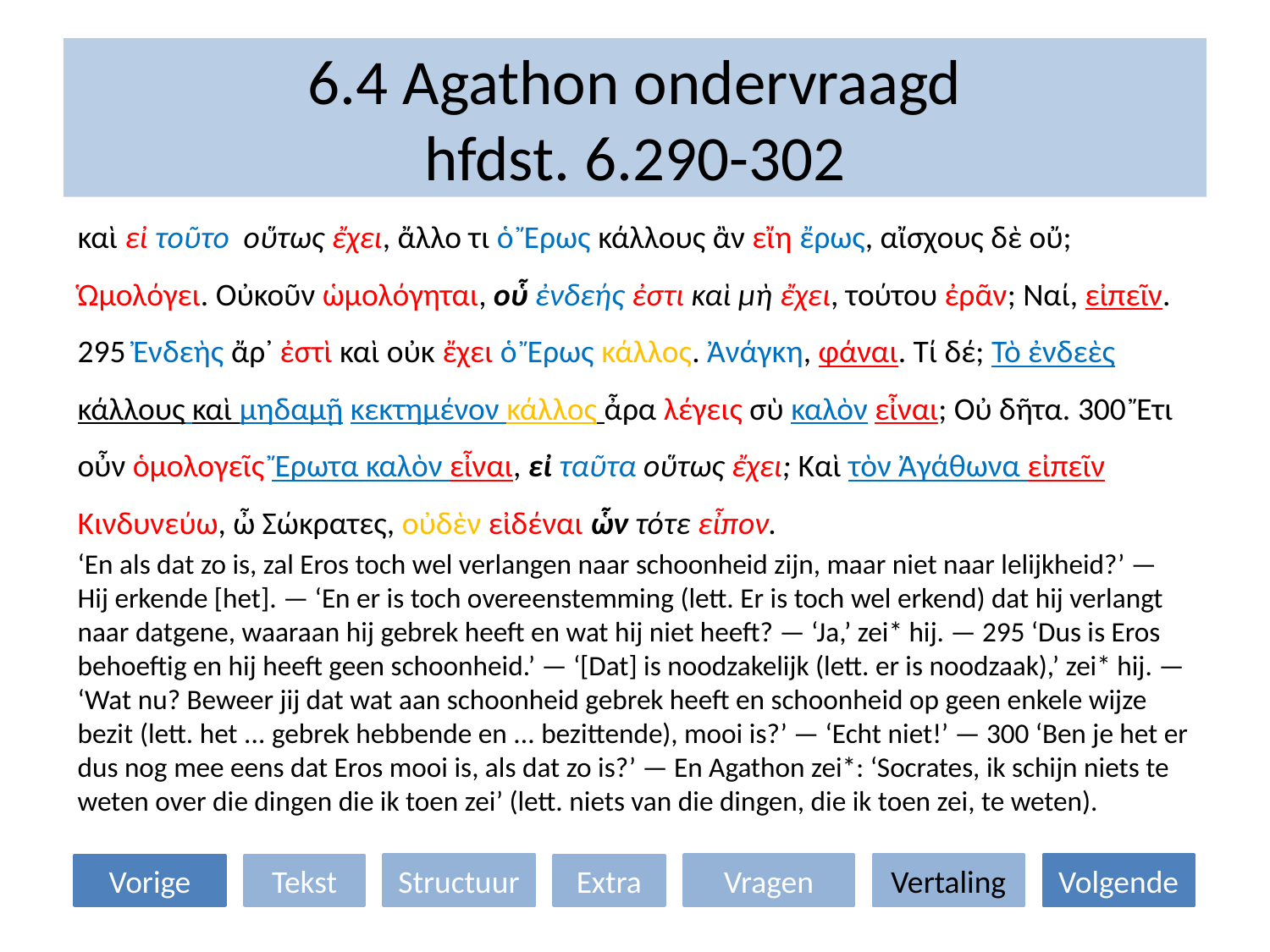

# 6.4 Agathon ondervraagd hfdst. 6.290-302
καὶ εἰ τοῦτο  οὕτως ἔχει, ἄλλο τι ὁ Ἔρως κάλλους ἂν εἴη ἔρως, αἴσχους δὲ οὔ; Ὡμολόγει. Οὐκοῦν ὡμολόγηται, οὗ ἐνδεής ἐστι καὶ μὴ ἔχει, τούτου ἐρᾶν; Ναί, εἰπεῖν. 295 Ἐνδεὴς ἄρ᾽ ἐστὶ καὶ οὐκ ἔχει ὁ Ἔρως κάλλος. Ἀνάγκη, φάναι. Τί δέ; Τὸ ἐνδεὲς κάλλους καὶ μηδαμῇ κεκτημένον κάλλος ἆρα λέγεις σὺ καλὸν εἶναι; Οὐ δῆτα. 300 Ἔτι οὖν ὁμολογεῖς Ἔρωτα καλὸν εἶναι, εἰ ταῦτα οὕτως ἔχει; Καὶ τὸν Ἀγάθωνα εἰπεῖν Κινδυνεύω, ὦ Σώκρατες, οὐδὲν εἰδέναι ὧν τότε εἶπον.
‘En als dat zo is, zal Eros toch wel verlangen naar schoonheid zijn, maar niet naar lelijkheid?’ — Hij erkende [het]. — ‘En er is toch overeenstemming (lett. Er is toch wel erkend) dat hij verlangt naar datgene, waaraan hij gebrek heeft en wat hij niet heeft? — ‘Ja,’ zei* hij. — 295 ‘Dus is Eros behoeftig en hij heeft geen schoonheid.’ — ‘[Dat] is noodzakelijk (lett. er is noodzaak),’ zei* hij. — ‘Wat nu? Beweer jij dat wat aan schoonheid gebrek heeft en schoonheid op geen enkele wijze bezit (lett. het ... gebrek hebbende en ... bezittende), mooi is?’ — ‘Echt niet!’ — 300 ‘Ben je het er dus nog mee eens dat Eros mooi is, als dat zo is?’ — En Agathon zei*: ‘Socrates, ik schijn niets te weten over die dingen die ik toen zei’ (lett. niets van die dingen, die ik toen zei, te weten).
Structuur
Vragen
Vertaling
Volgende
Vorige
Tekst
Extra